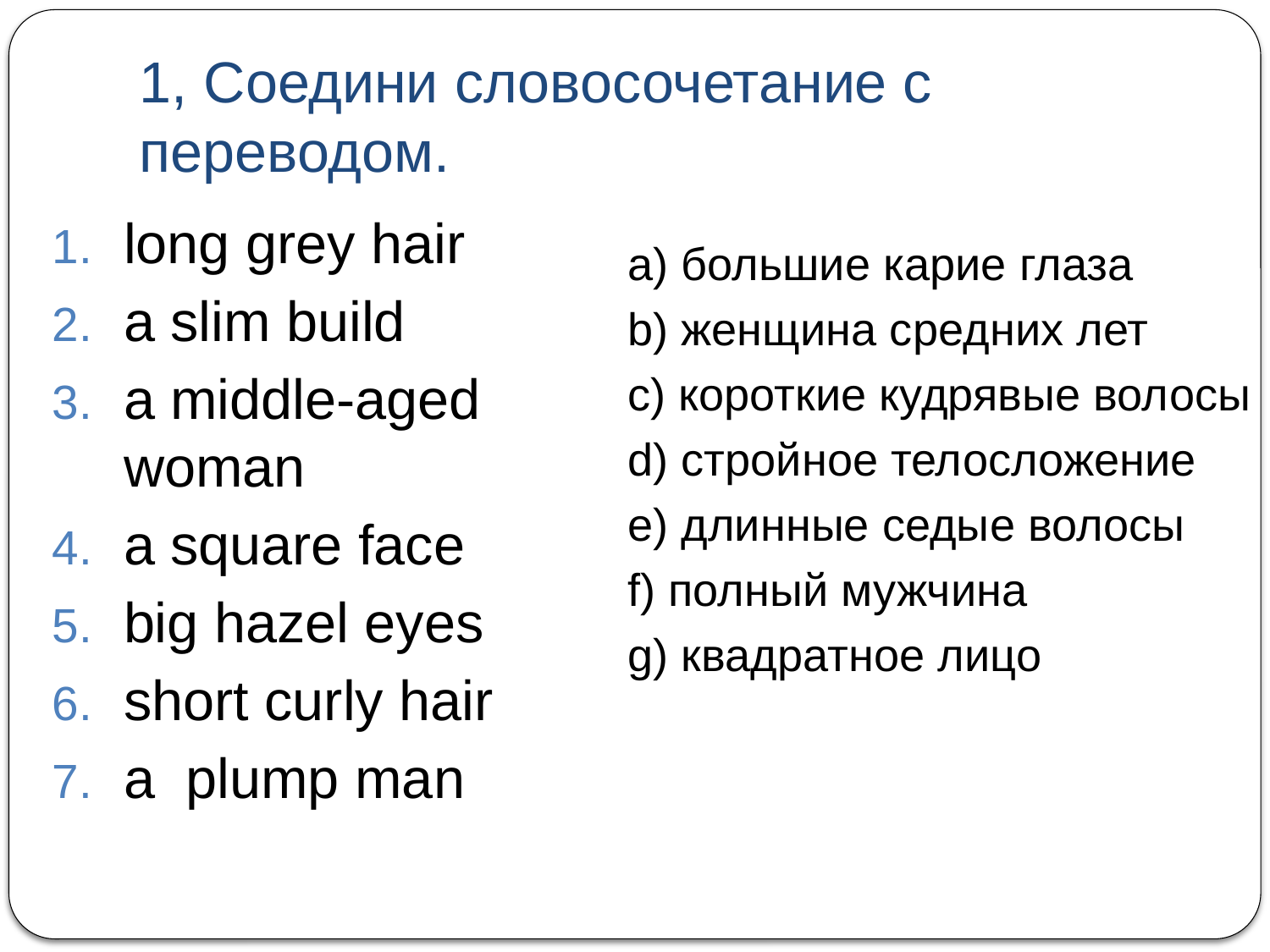

# 1, Соедини словосочетание с переводом.
long grey hair
a slim build
a middle-aged woman
a square face
big hazel eyes
short curly hair
a  plump man

a) большие карие глаза
b) женщина средних лет
c) короткие кудрявые волосы
d) стройное телосложение
e) длинные седые волосы
f) полный мужчина
g) квадратное лицо